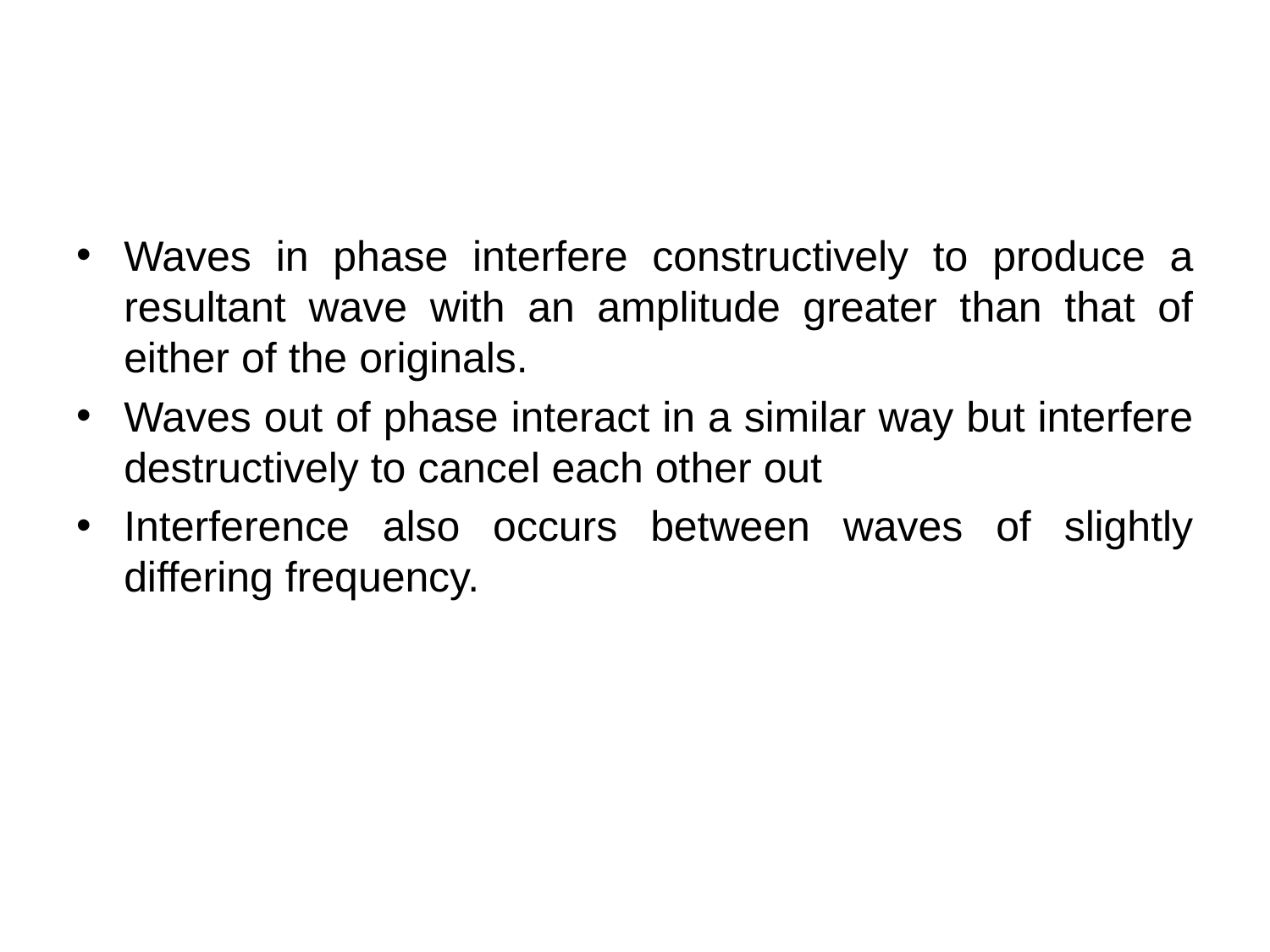

#
Waves in phase interfere constructively to produce a resultant wave with an amplitude greater than that of either of the originals.
Waves out of phase interact in a similar way but interfere destructively to cancel each other out
Interference also occurs between waves of slightly differing frequency.